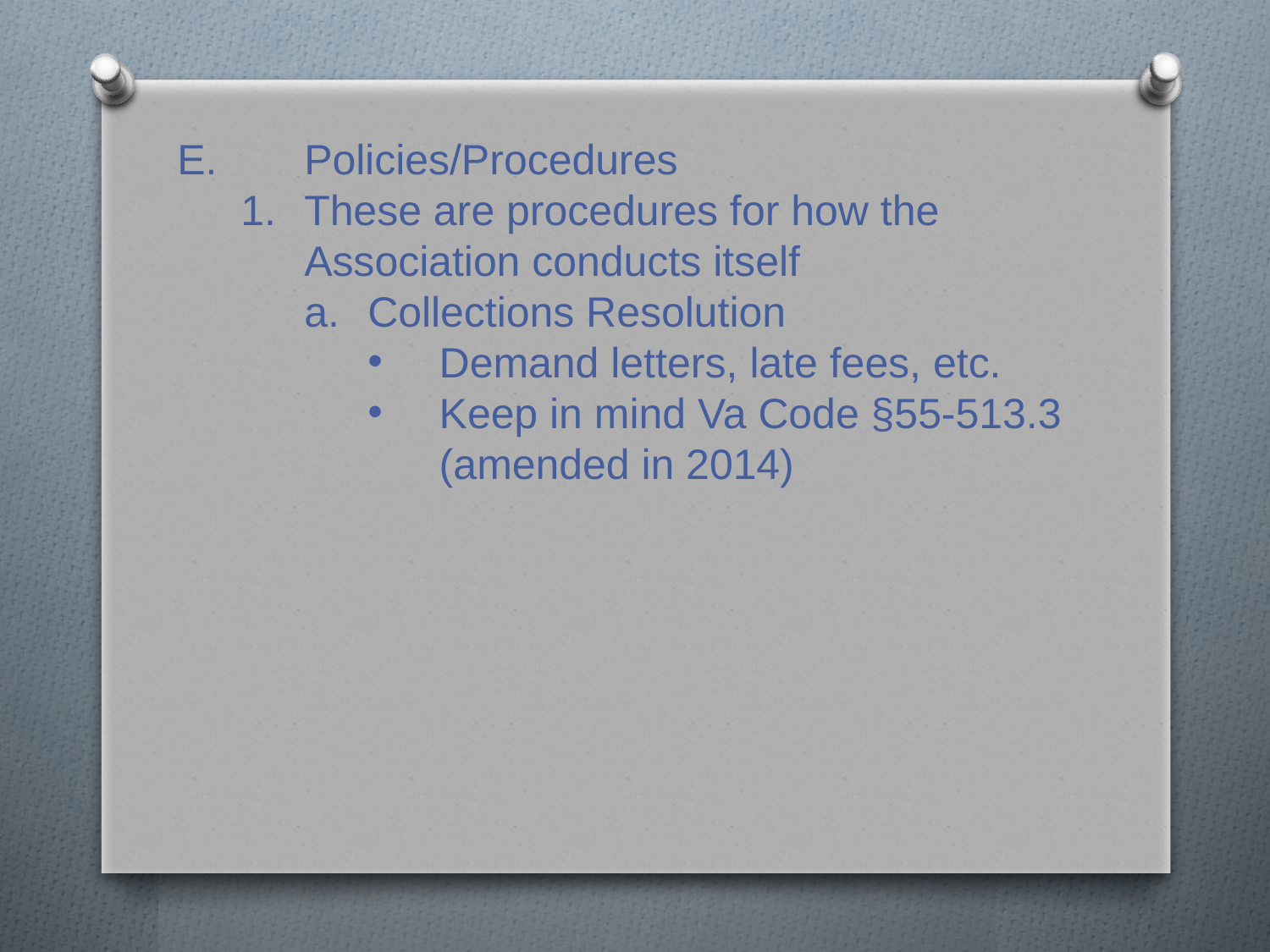

E.	Policies/Procedures
These are procedures for how the Association conducts itself
Collections Resolution
Demand letters, late fees, etc.
Keep in mind Va Code §55-513.3 (amended in 2014)